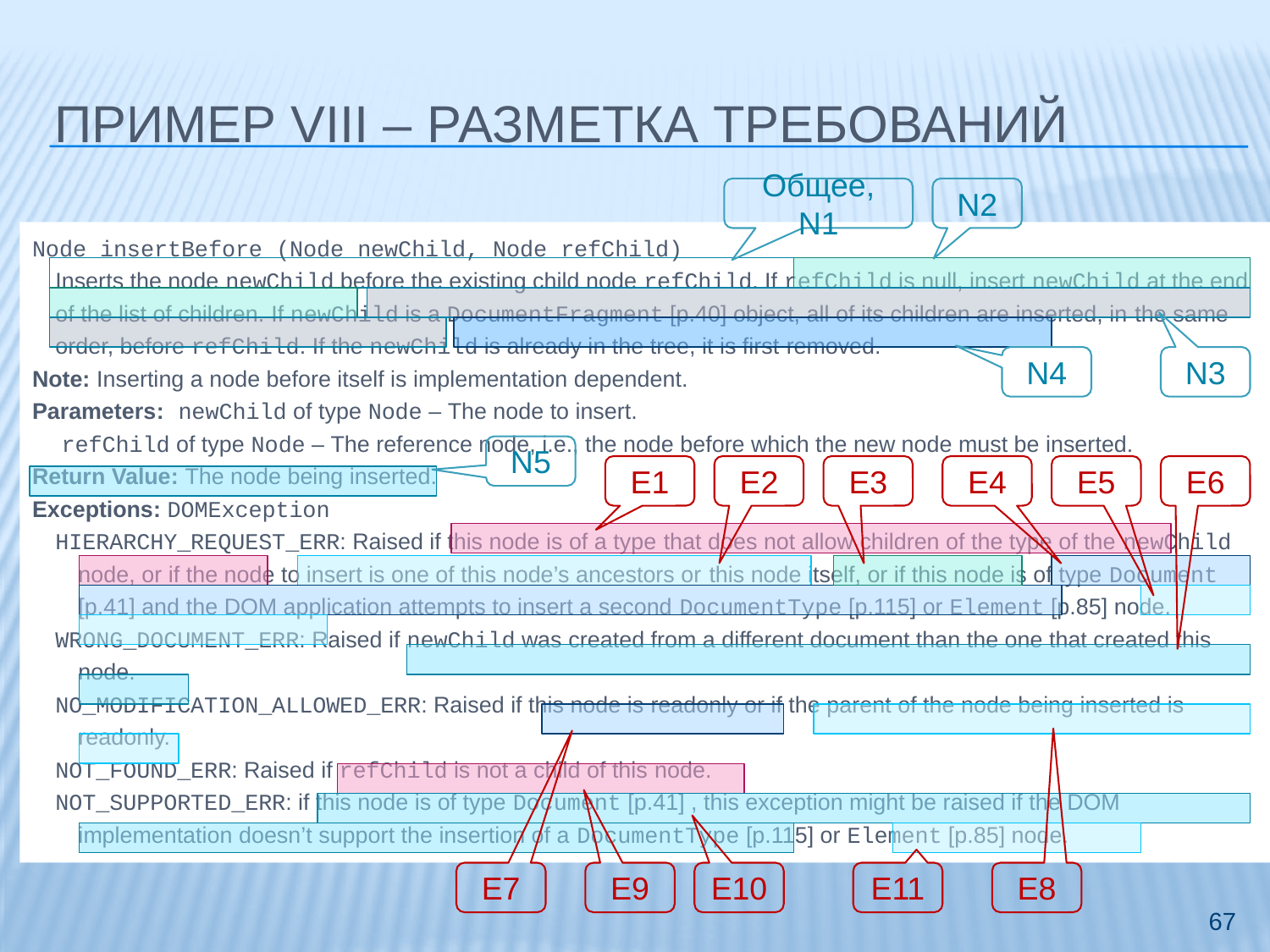

# Пример VIII – Разметка требований
Общее, N1
N2
Node insertBefore (Node newChild, Node refChild)
Inserts the node newChild before the existing child node refChild. If refChild is null, insert newChild at the end of the list of children. If newChild is a DocumentFragment [p.40] object, all of its children are inserted, in the same order, before refChild. If the newChild is already in the tree, it is first removed.
Note: Inserting a node before itself is implementation dependent.
Parameters:	newChild of type Node – The node to insert.
	refChild of type Node – The reference node, i.e., the node before which the new node must be inserted.
Return Value: The node being inserted.
Exceptions: DOMException
HIERARCHY_REQUEST_ERR: Raised if this node is of a type that does not allow children of the type of the newChild  node, or if the node to insert is one of this node’s ancestors or this node itself, or if this node is of type Document [p.41] and the DOM application attempts to insert a second DocumentType [p.115] or Element [p.85] node.
WRONG_DOCUMENT_ERR: Raised if newChild was created from a different document than the one that created this node.
NO_MODIFICATION_ALLOWED_ERR: Raised if this node is readonly or if the parent of the node being inserted is readonly.
NOT_FOUND_ERR: Raised if refChild is not a child of this node.
NOT_SUPPORTED_ERR: if this node is of type Document [p.41] , this exception might be raised if the DOM implementation doesn’t support the insertion of a DocumentType [p.115] or Element [p.85] node.

N4
N3
N5
E1
E2
E3
E4
E5
E6

E7
E9
E10
E11
E8
67